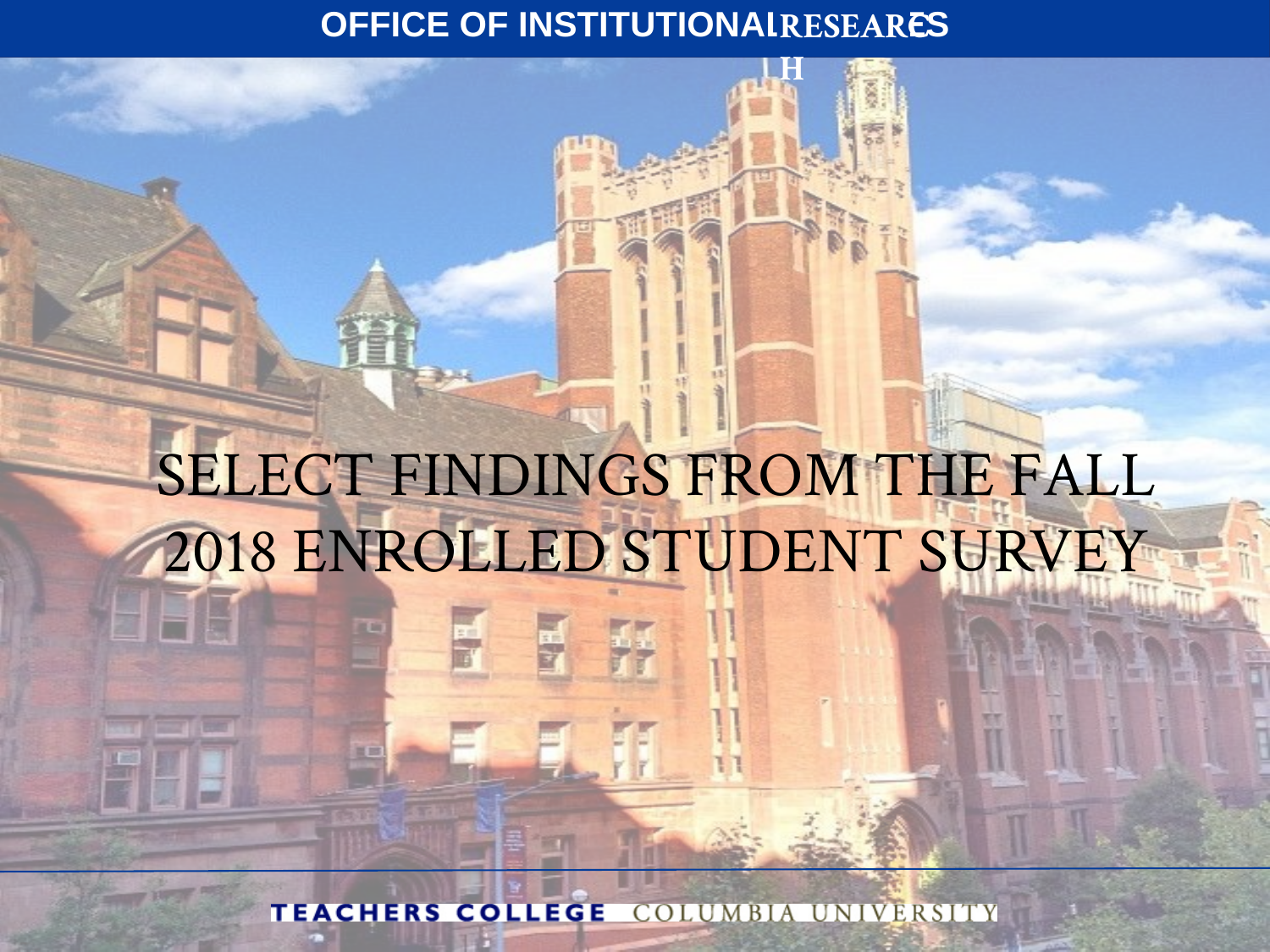

Select Findings from the Fall 2018 Enrolled Student Survey